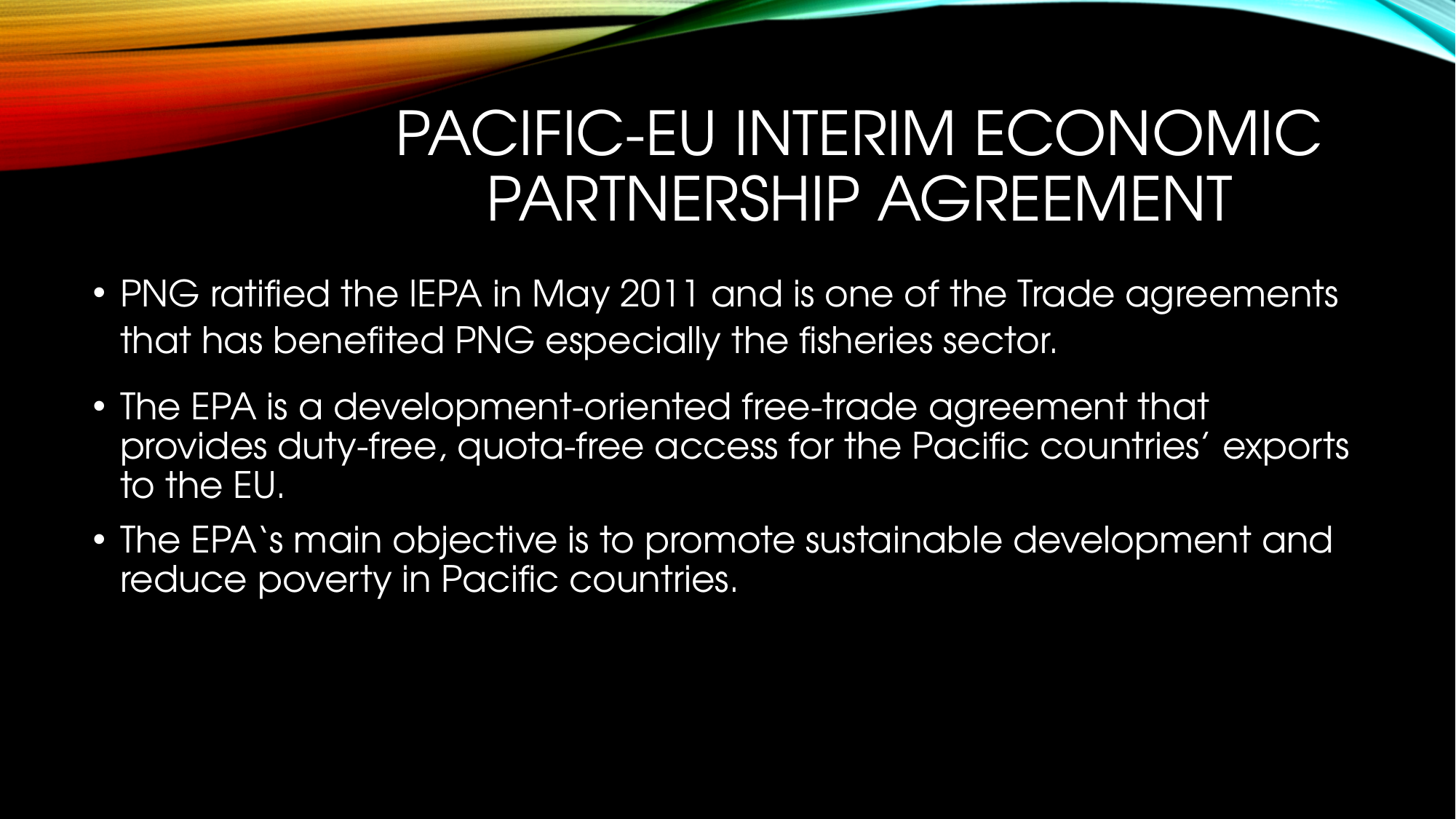

# Pacific-EU Interim Economic Partnership Agreement
PNG ratified the IEPA in May 2011 and is one of the Trade agreements that has benefited PNG especially the fisheries sector.
The EPA is a development-oriented free-trade agreement that provides duty-free, quota-free access for the Pacific countries’ exports to the EU.
The EPA‘s main objective is to promote sustainable development and reduce poverty in Pacific countries.